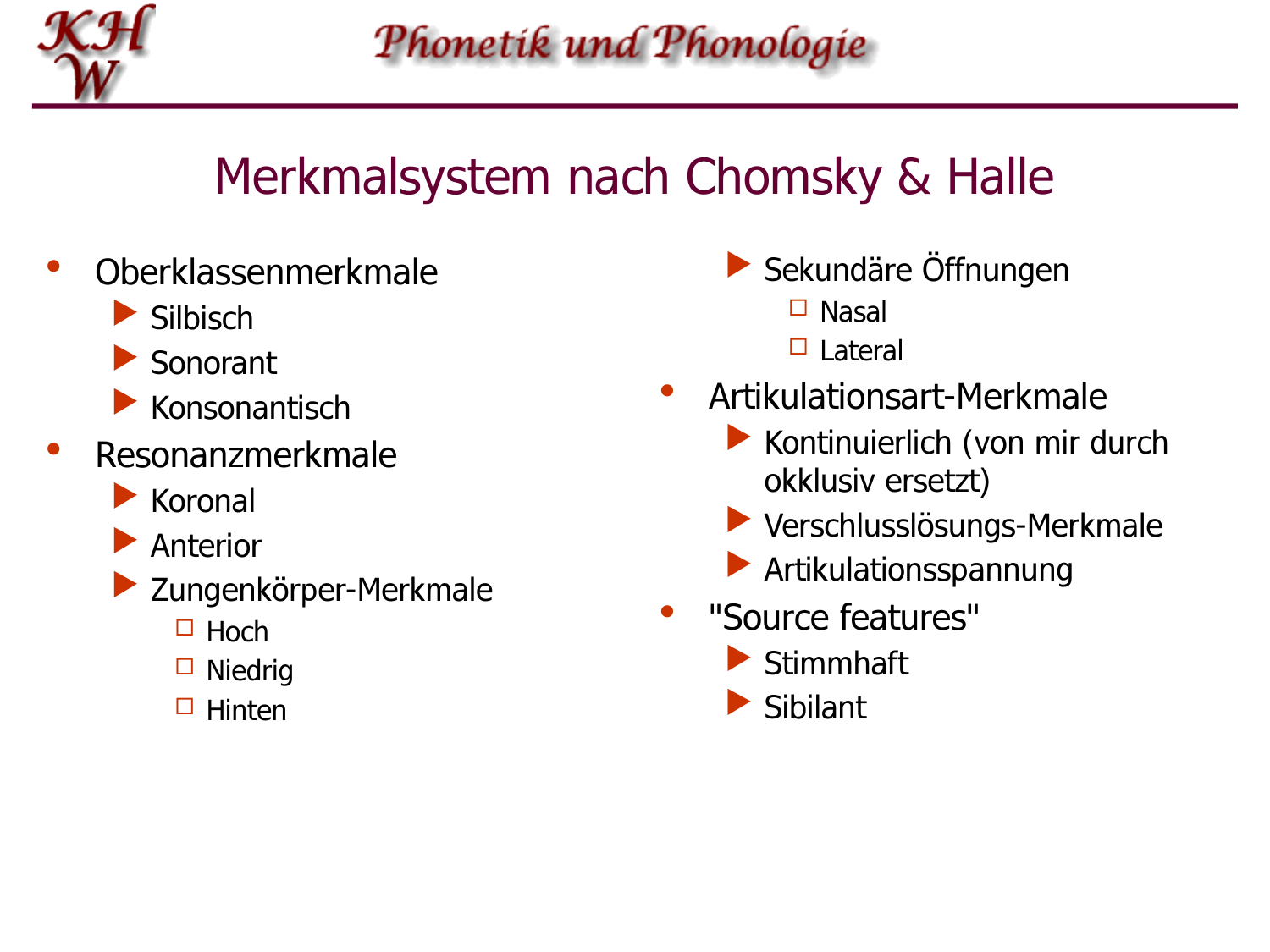

# Merkmalsystem nach Chomsky & Halle
Oberklassenmerkmale
Silbisch
Sonorant
Konsonantisch
Resonanzmerkmale
Koronal
Anterior
Zungenkörper-Merkmale
Hoch
Niedrig
Hinten
Sekundäre Öffnungen
Nasal
Lateral
Artikulationsart-Merkmale
Kontinuierlich (von mir durch okklusiv ersetzt)
Verschlusslösungs-Merkmale
Artikulationsspannung
"Source features"
Stimmhaft
Sibilant